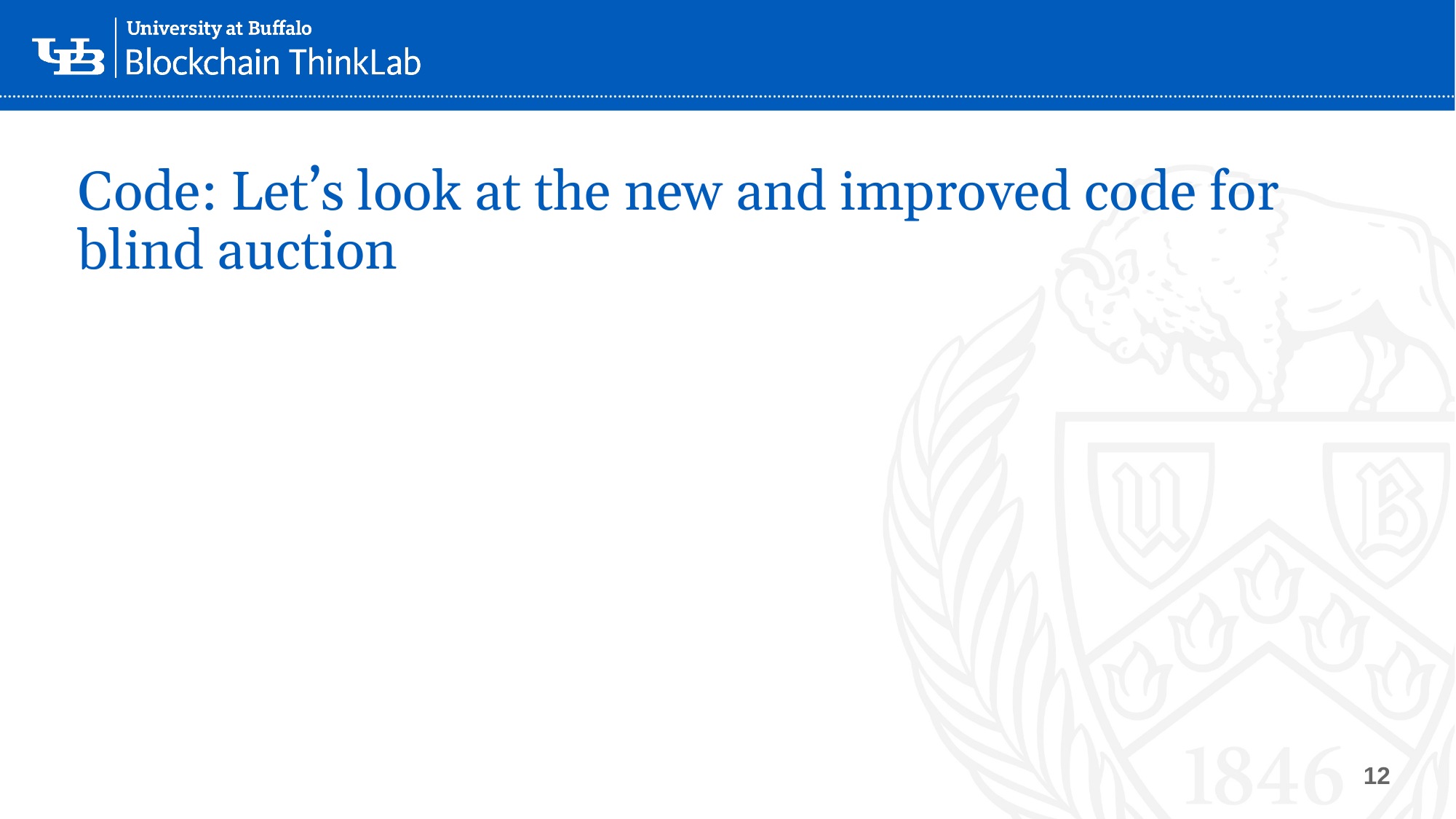

Copyright, Manning Blockchain in Action, 2020
12
# Code: Let’s look at the new and improved code for blind auction